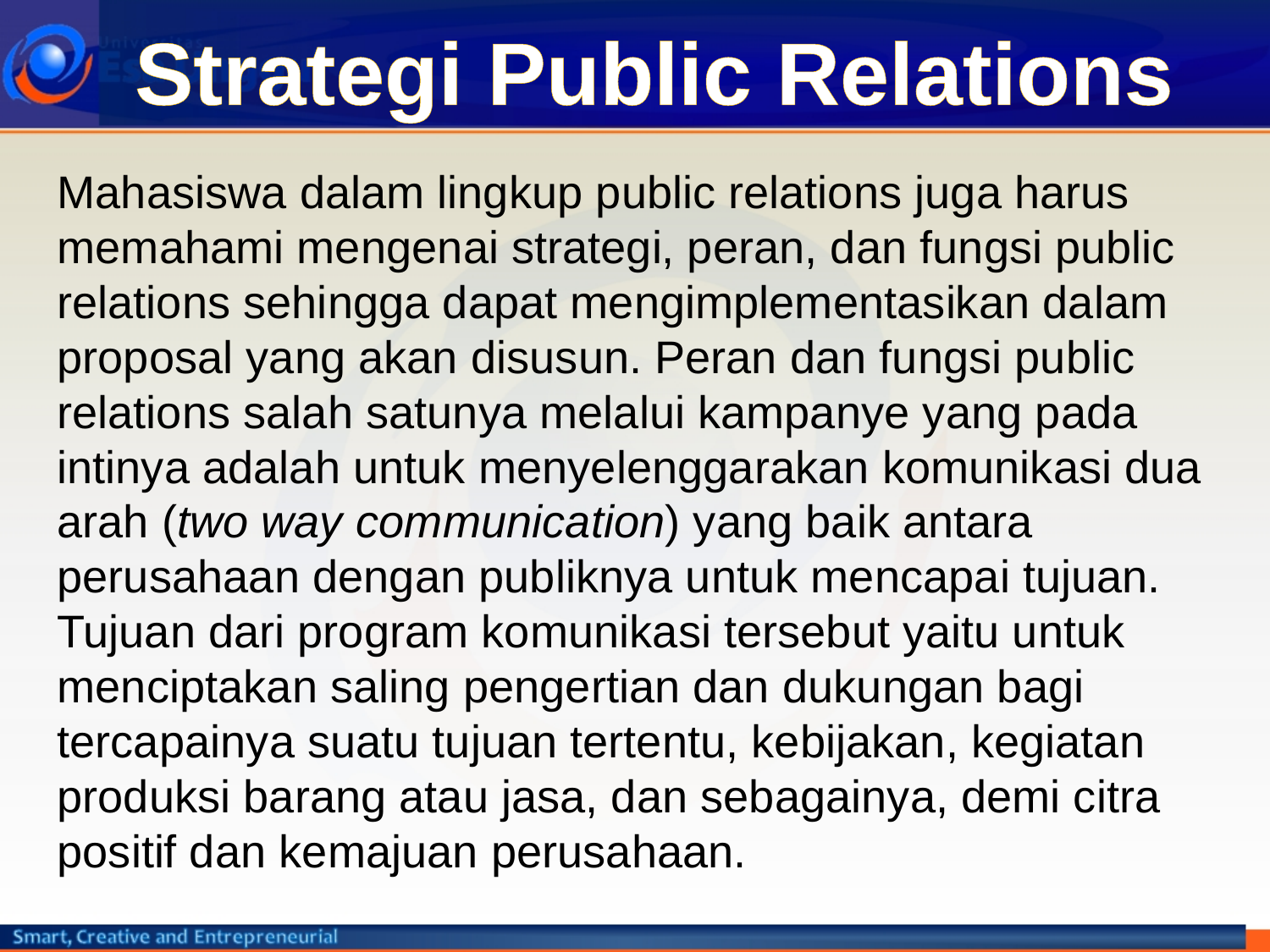

# Strategi Public Relations
Mahasiswa dalam lingkup public relations juga harus memahami mengenai strategi, peran, dan fungsi public relations sehingga dapat mengimplementasikan dalam proposal yang akan disusun. Peran dan fungsi public relations salah satunya melalui kampanye yang pada intinya adalah untuk menyelenggarakan komunikasi dua arah (two way communication) yang baik antara perusahaan dengan publiknya untuk mencapai tujuan. Tujuan dari program komunikasi tersebut yaitu untuk menciptakan saling pengertian dan dukungan bagi tercapainya suatu tujuan tertentu, kebijakan, kegiatan produksi barang atau jasa, dan sebagainya, demi citra positif dan kemajuan perusahaan.